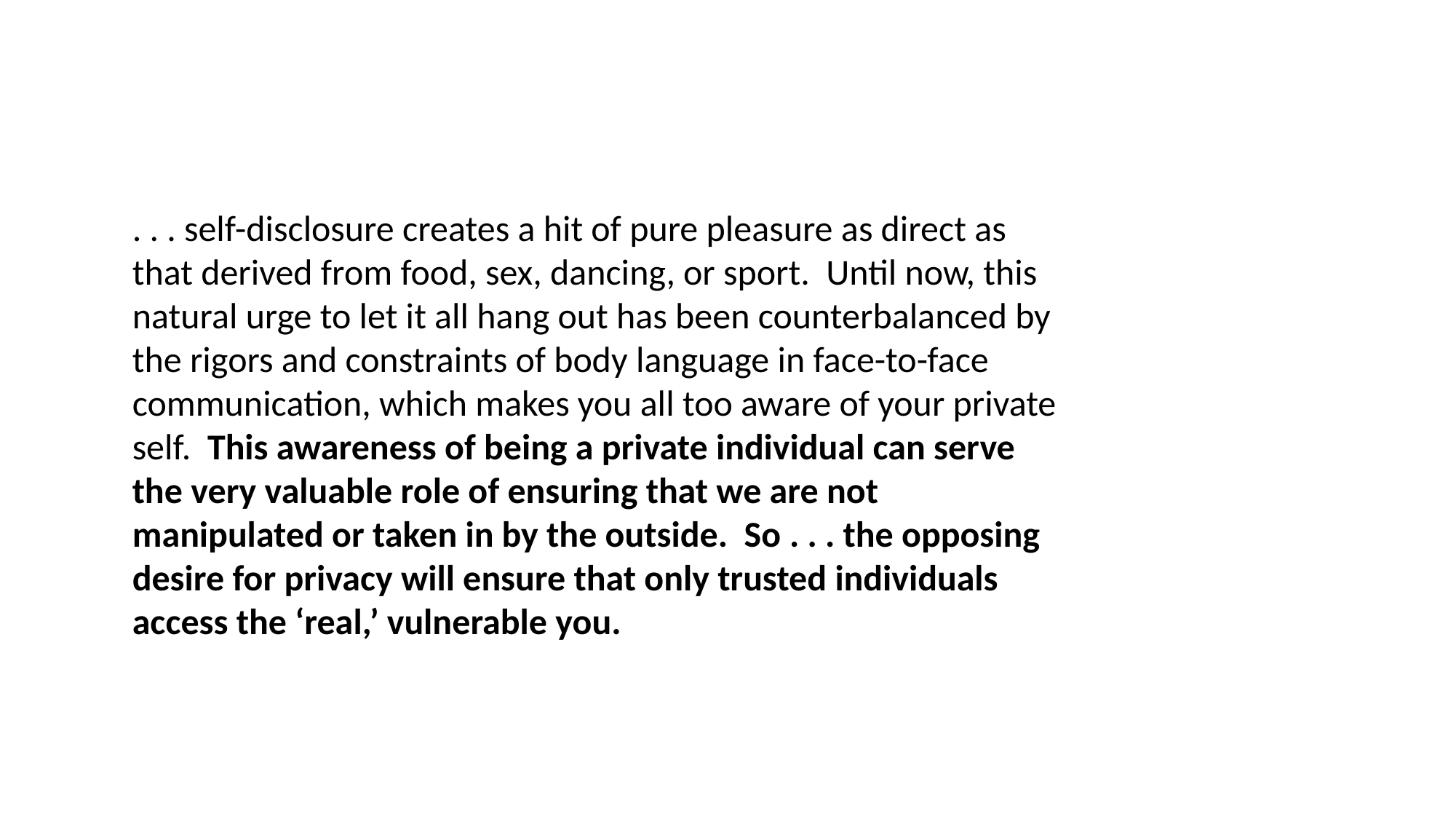

. . . self-disclosure creates a hit of pure pleasure as direct as that derived from food, sex, dancing, or sport.  Until now, this natural urge to let it all hang out has been counterbalanced by the rigors and constraints of body language in face-to-face communication, which makes you all too aware of your private self.  This awareness of being a private individual can serve the very valuable role of ensuring that we are not manipulated or taken in by the outside.  So . . . the opposing desire for privacy will ensure that only trusted individuals access the ‘real,’ vulnerable you.